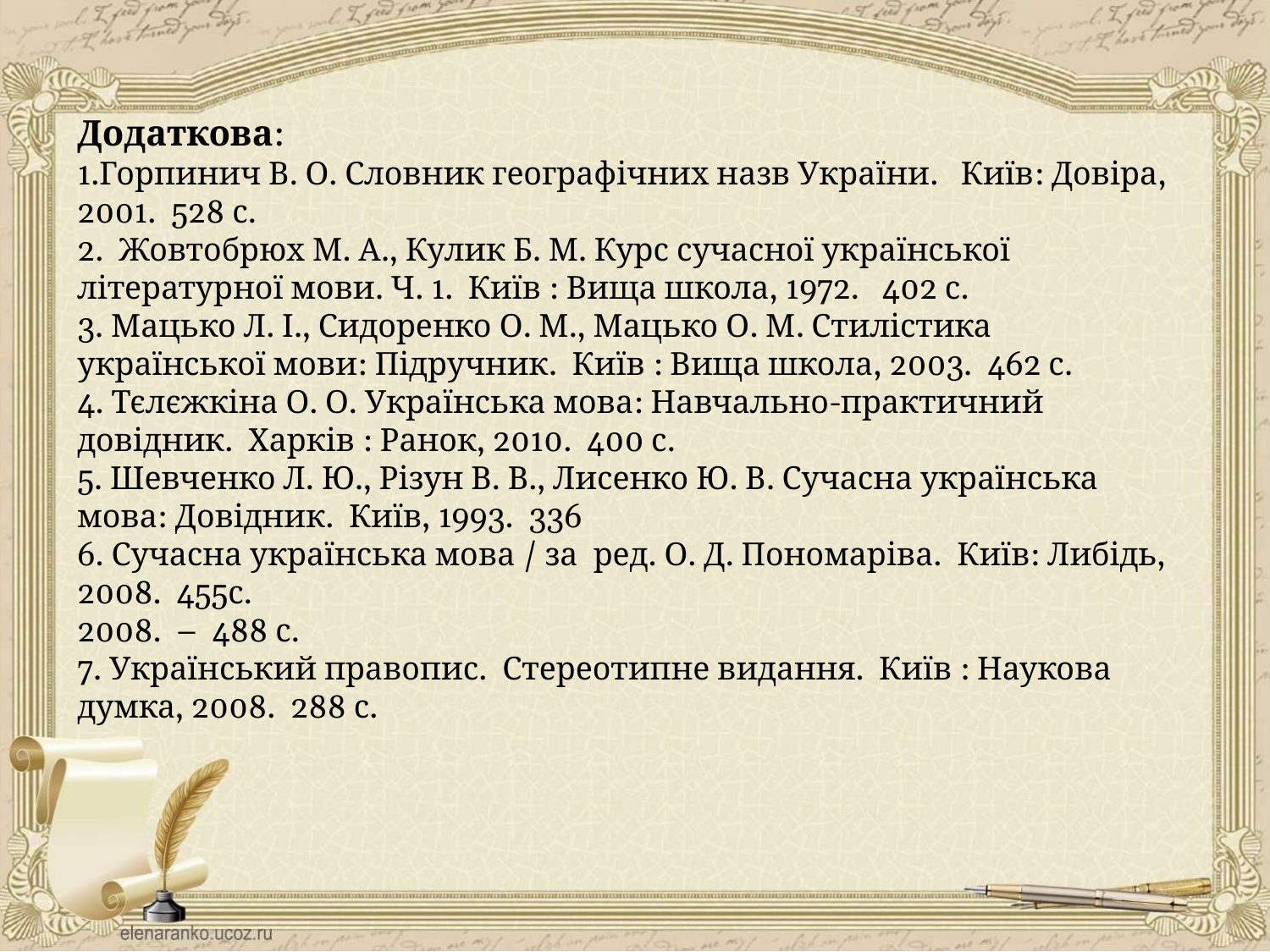

Додаткова:
1.Горпинич В. О. Словник географічних назв України.   Київ: Довіра, 2001.  528 с.
2.  Жовтобрюх М. А., Кулик Б. М. Курс сучасної української літературної мови. Ч. 1.  Київ : Вища школа, 1972.   402 с.
3. Мацько Л. І., Сидоренко О. М., Мацько О. М. Стилістика української мови: Підручник.  Київ : Вища школа, 2003.  462 с.
4. Тєлєжкіна О. О. Українська мова: Навчально-практичний довідник.  Харків : Ранок, 2010.  400 с.
5. Шевченко Л. Ю., Різун В. В., Лисенко Ю. В. Сучасна українська мова: Довідник.  Київ, 1993.  336
6. Сучасна українська мова / за  ред. О. Д. Пономаріва.  Київ: Либідь, 2008.  455с.
2008.  –  488 с.
7. Український правопис.  Стереотипне видання.  Київ : Наукова думка, 2008.  288 с.